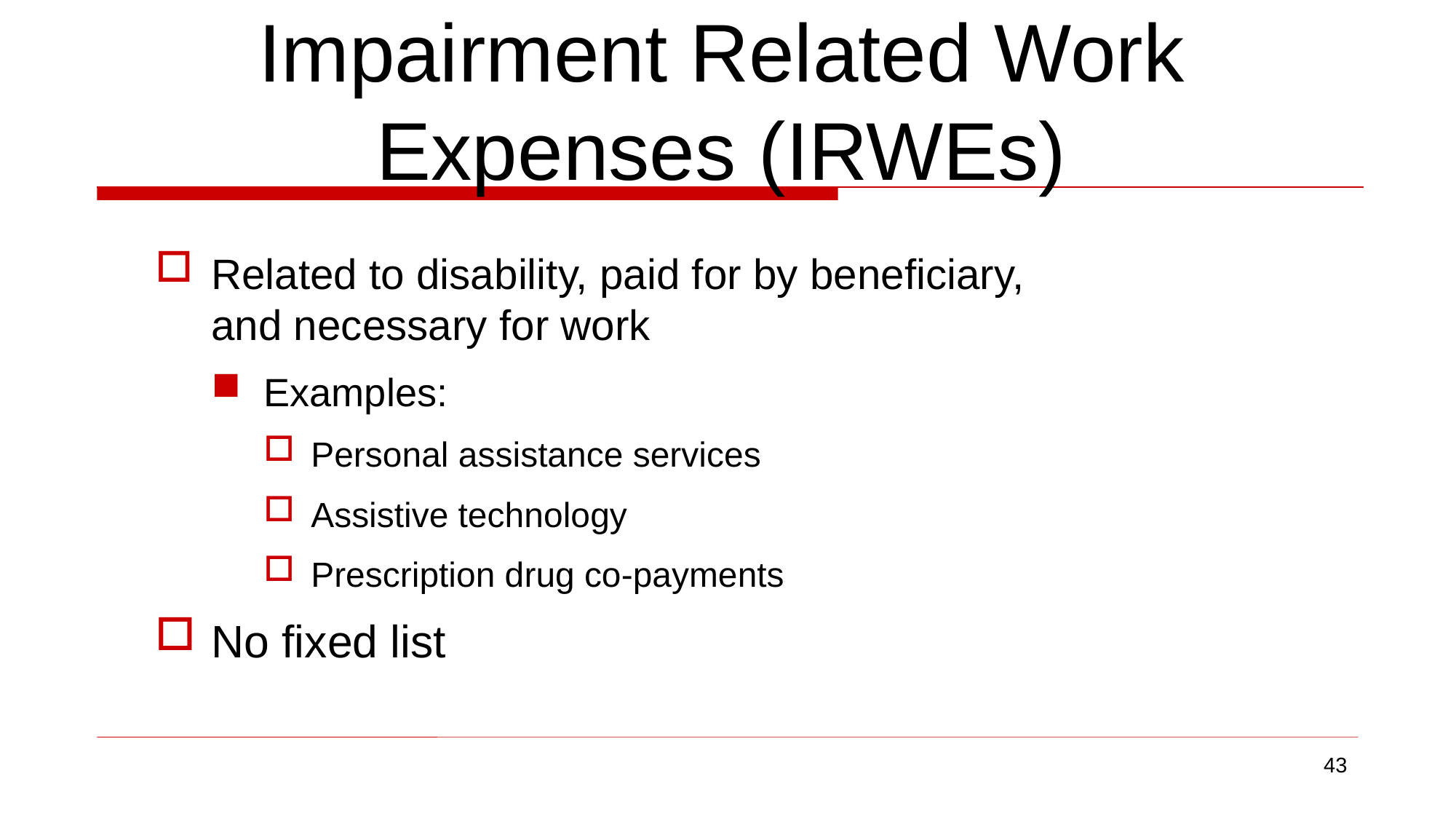

# Impairment Related Work Expenses (IRWEs)
Related to disability, paid for by beneficiary, and necessary for work
Examples:
Personal assistance services
Assistive technology
Prescription drug co-payments
No fixed list
43